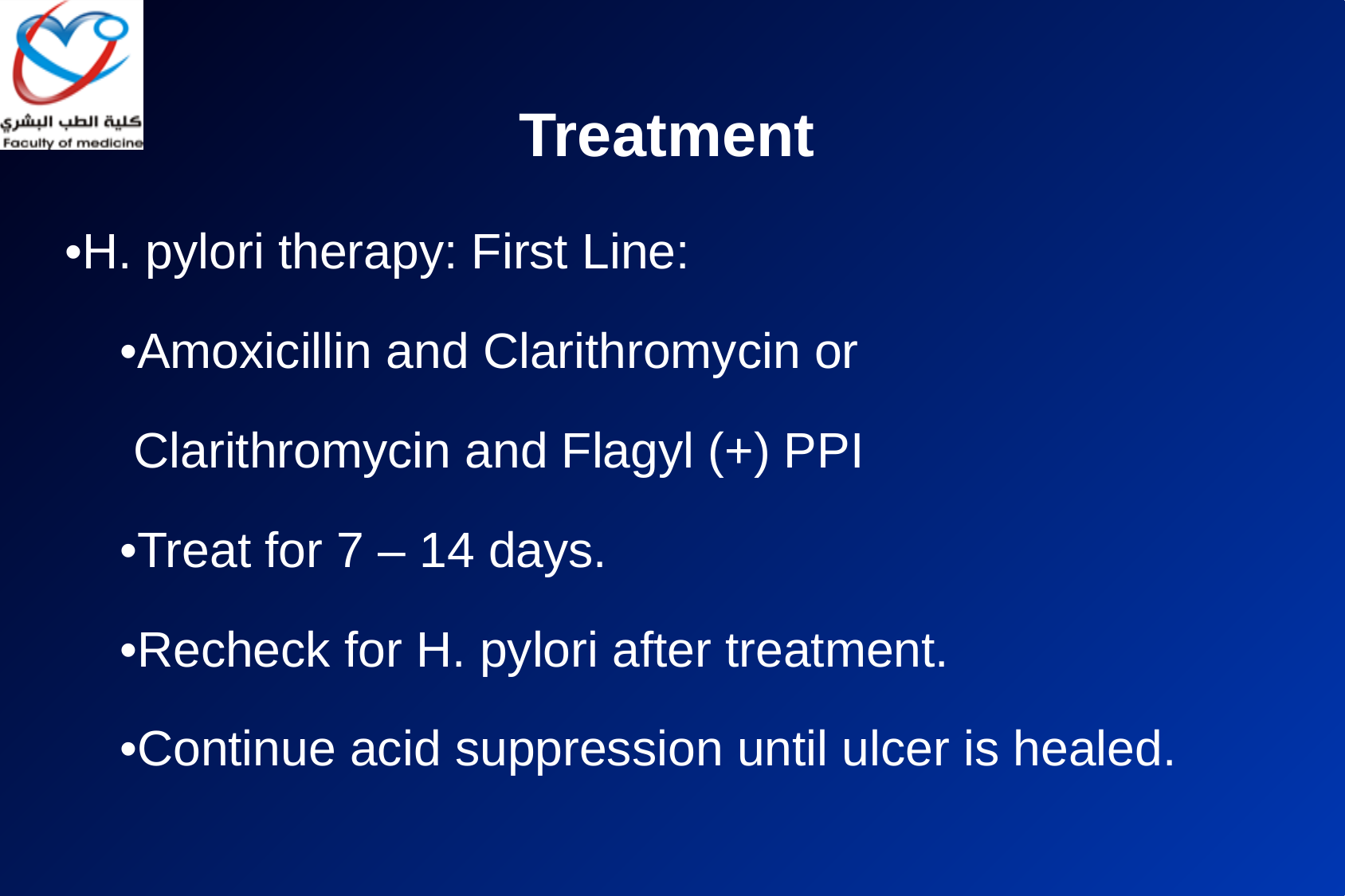

# Treatment
•H. pylori therapy: First Line:
    •Amoxicillin and Clarithromycin or
     Clarithromycin and Flagyl (+) PPI
    •Treat for 7 – 14 days.
    •Recheck for H. pylori after treatment.
    •Continue acid suppression until ulcer is healed.